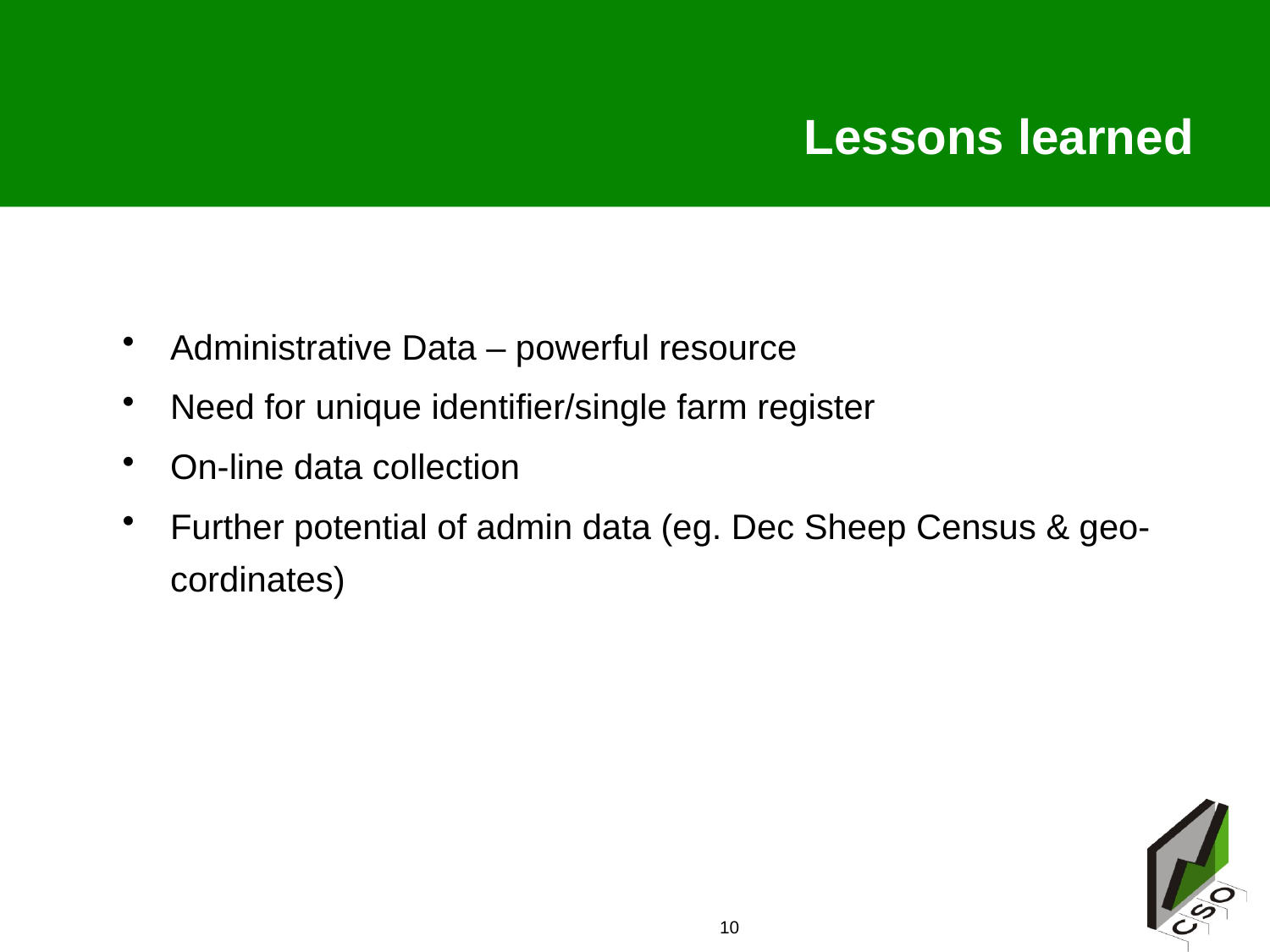

# Lessons learned

Administrative Data – powerful resource
Need for unique identifier/single farm register
On-line data collection
Further potential of admin data (eg. Dec Sheep Census & geo-cordinates)

10